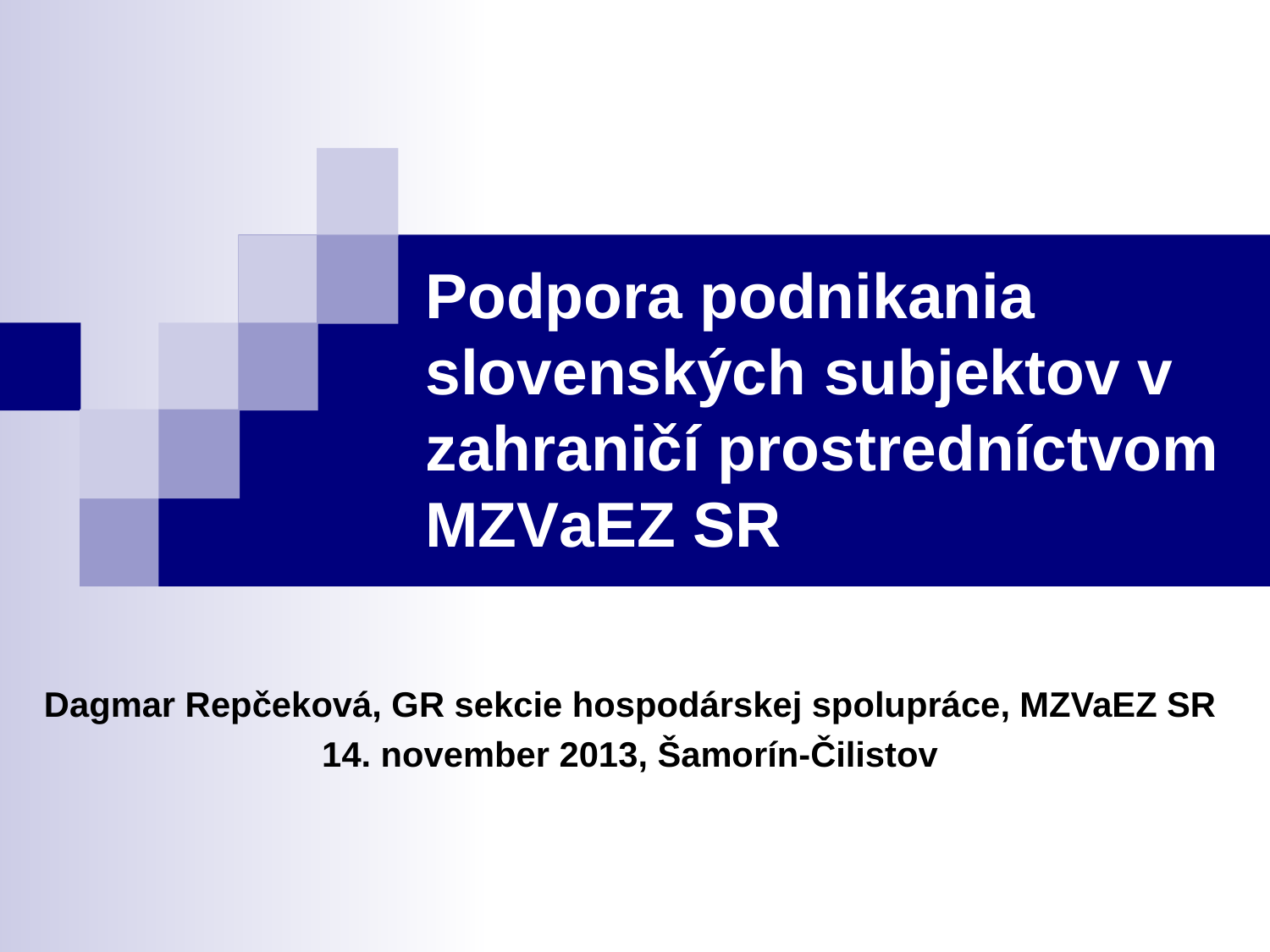

# Podpora podnikania slovenských subjektov v zahraničí prostredníctvom MZVaEZ SR
Dagmar Repčeková, GR sekcie hospodárskej spolupráce, MZVaEZ SR
14. november 2013, Šamorín-Čilistov